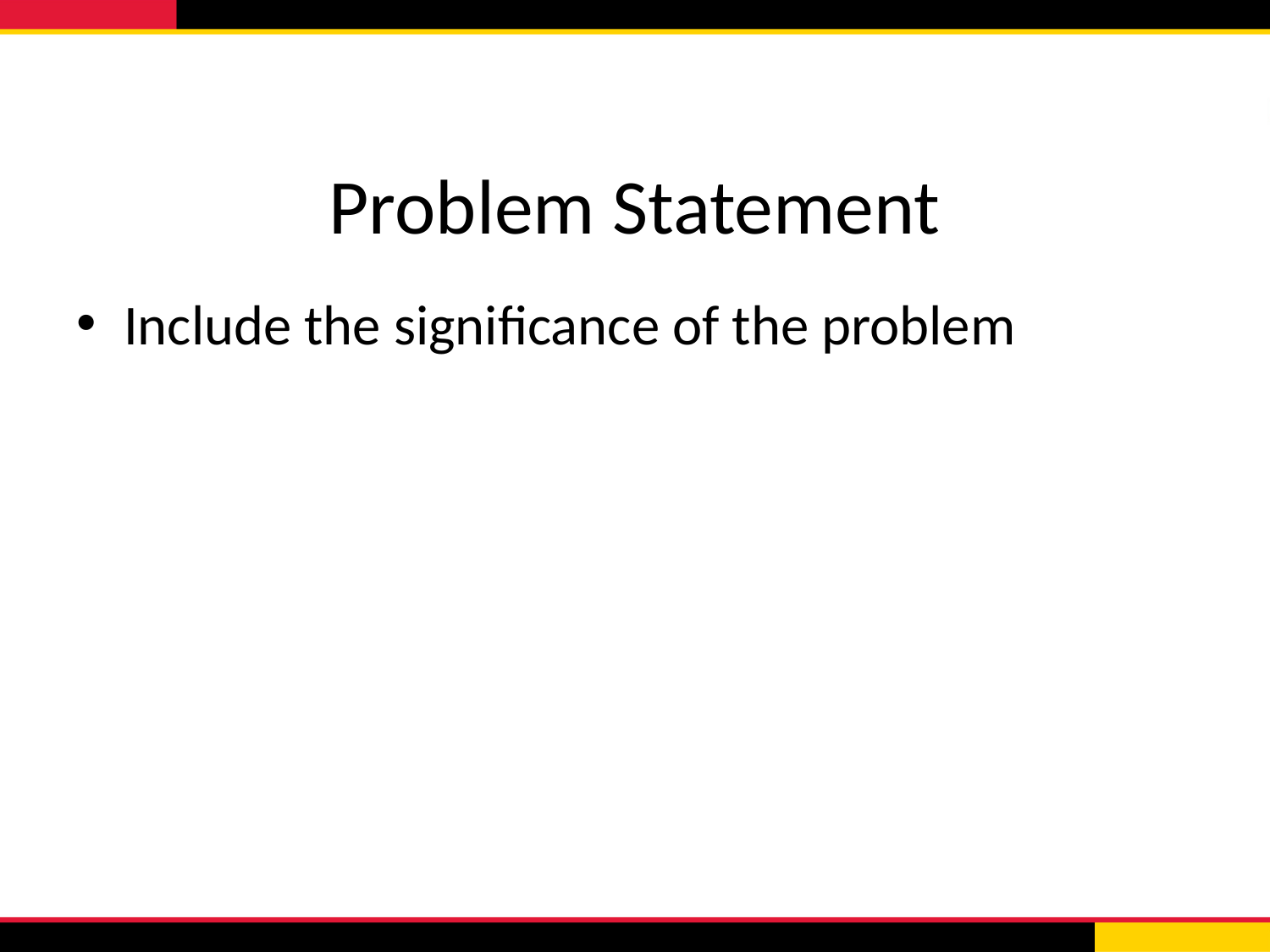

# Problem Statement
Include the significance of the problem